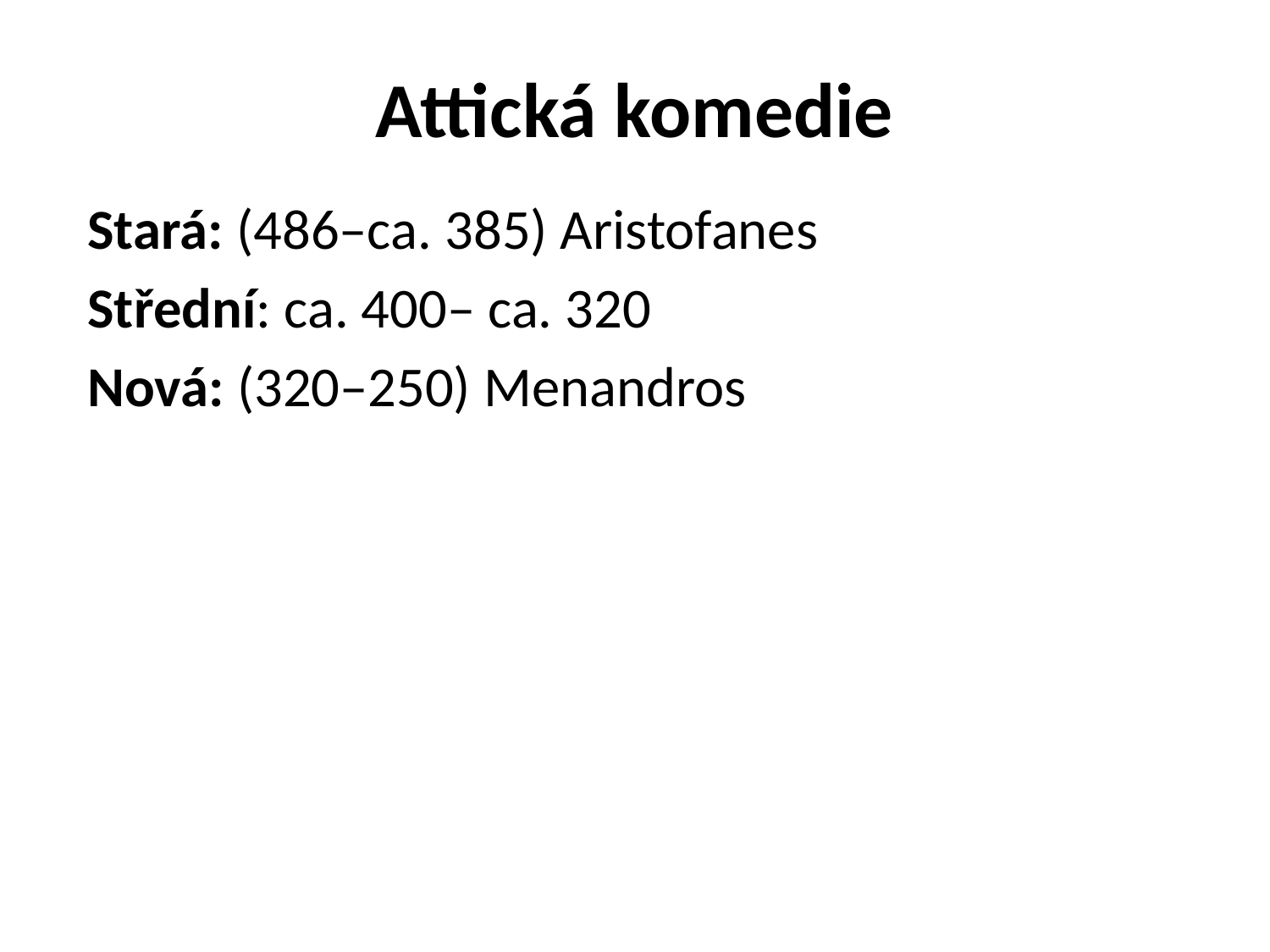

# Attická komedie
Stará: (486–ca. 385) Aristofanes
Střední: ca. 400– ca. 320
Nová: (320–250) Menandros